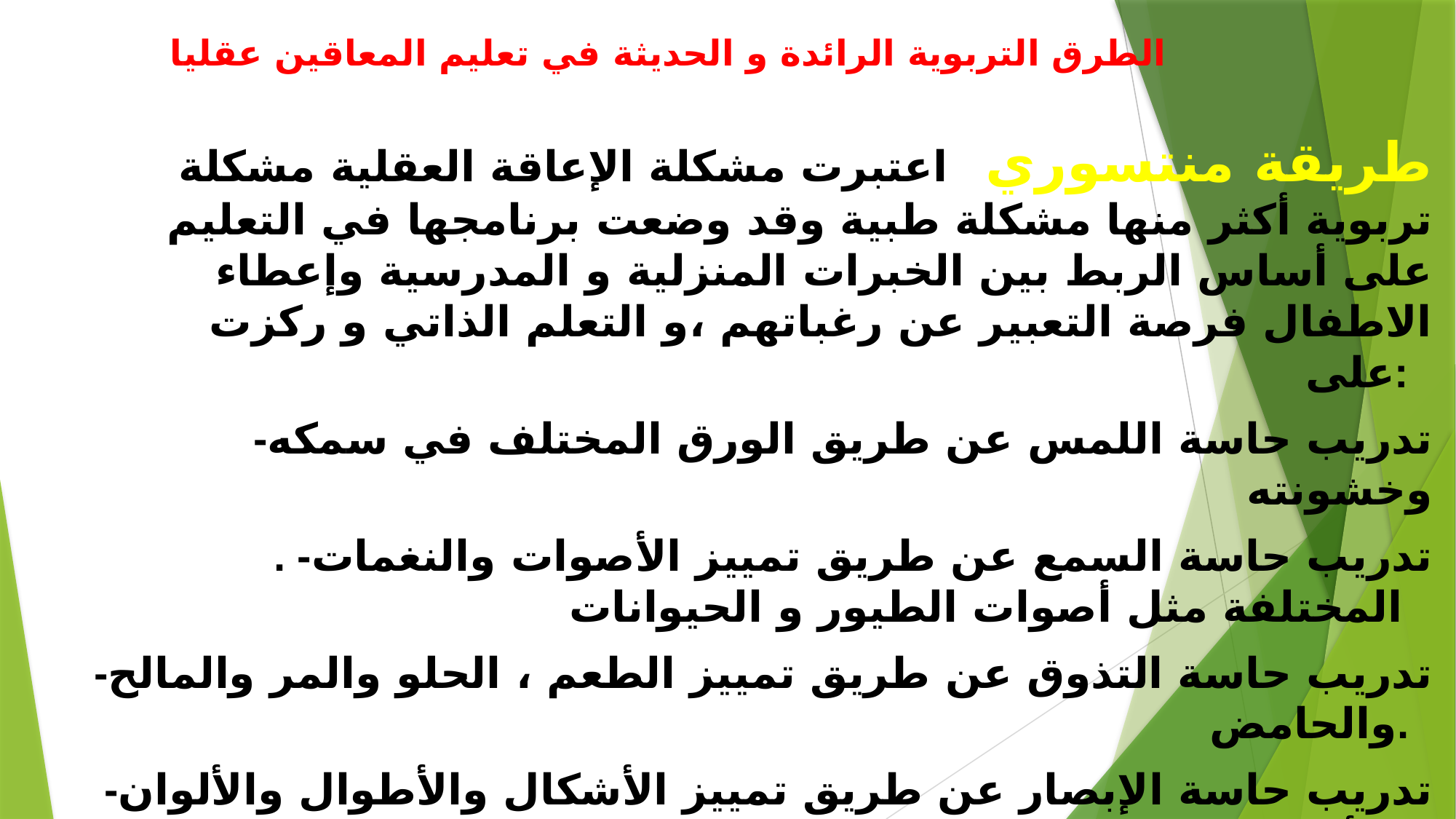

# الطرق التربویة الرائدة و الحديثة في تعليم المعاقين عقلیا
طریقة منتسوري  اعتبرت مشكلة الإعاقة العقلیة مشكلة تربویة أكثر منها مشكلة طبیة وقد وضعت برنامجها في التعلیم  على أساس الربط بین الخبرات المنزلیة و المدرسیة وإعطاء الاطفال فرصة التعبیر عن رغباتهم ،و التعلم الذاتي و ركزت على:
-تدريب حاسة اللمس عن طریق الورق المختلف في سمكه وخشونته
. -تدريب حاسة السمع عن طریق تمییز الأصوات والنغمات المختلفة مثل أصوات الطیور و الحیوانات
-تدريب حاسة التذوق عن طریق تمییز الطعم ، الحلو والمر والمالح والحامض.
-تدریب حاسة الإبصار عن طریق تمییز الأشكال والأطوال والألوان والأحجام
تدریب الطفل الاعتماد على نفسه عن طریق المواقف الحرة في النشاط واستخدام الأدوات التعلیمیة.